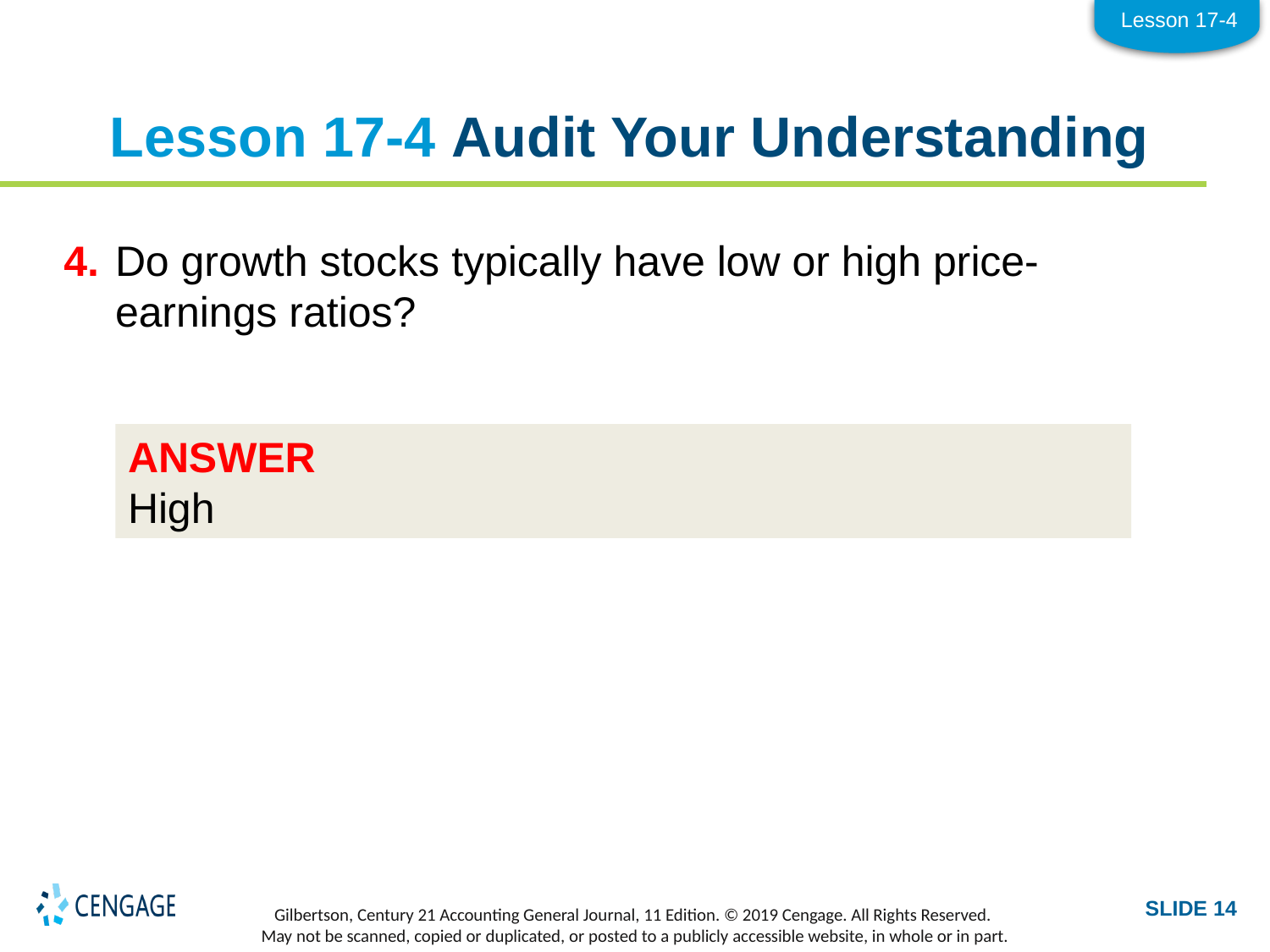

Lesson 17-4
# Lesson 17-4 Audit Your Understanding
4.	Do growth stocks typically have low or high price-earnings ratios?
ANSWER
High
SLIDE 14